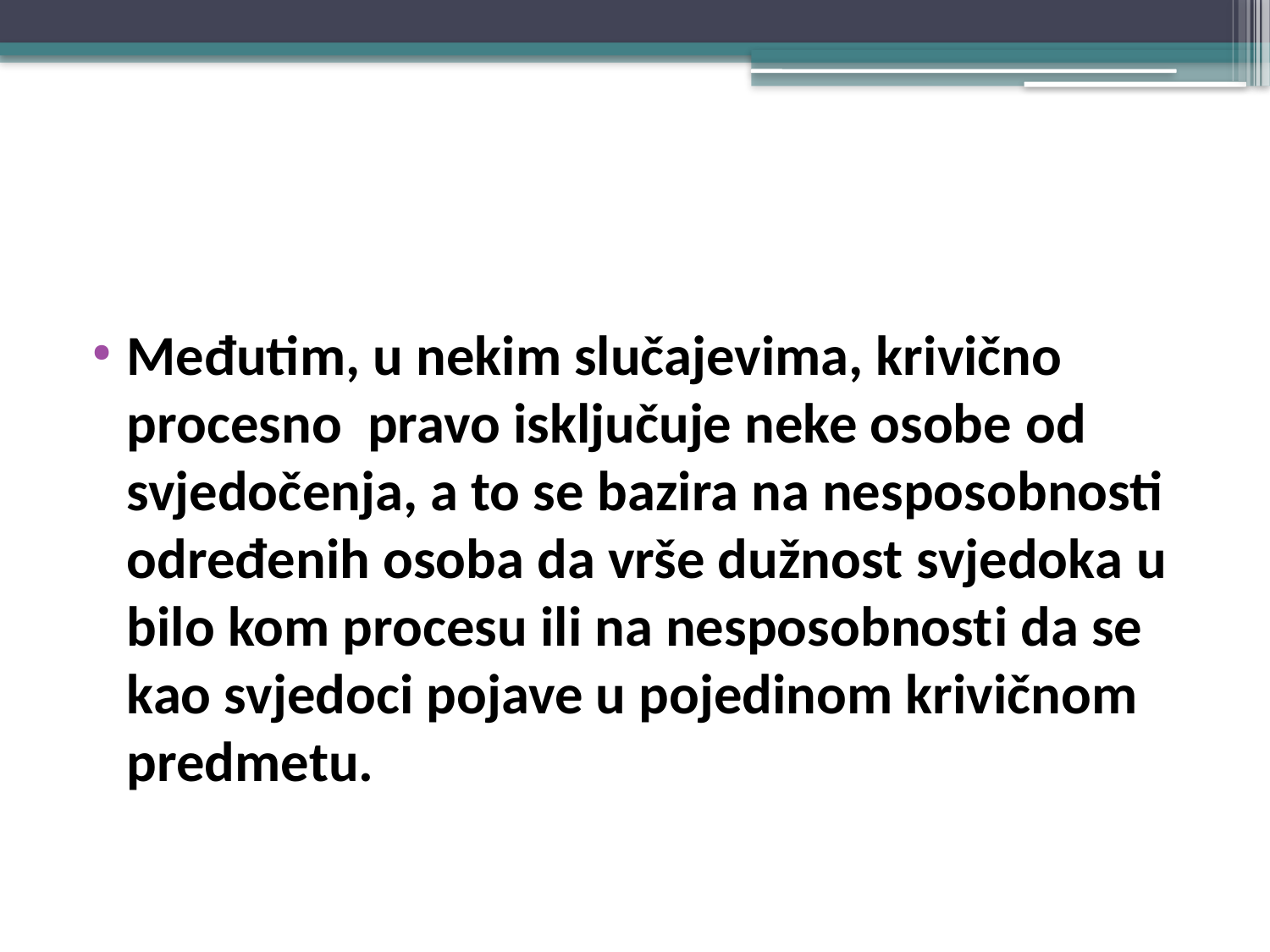

#
Međutim, u nekim slučajevima, krivično procesno  pravo isključuje neke osobe od svjedočenja, a to se bazira na nesposobnosti određenih osoba da vrše dužnost svjedoka u bilo kom procesu ili na nesposobnosti da se kao svjedoci pojave u pojedinom krivičnom predmetu.